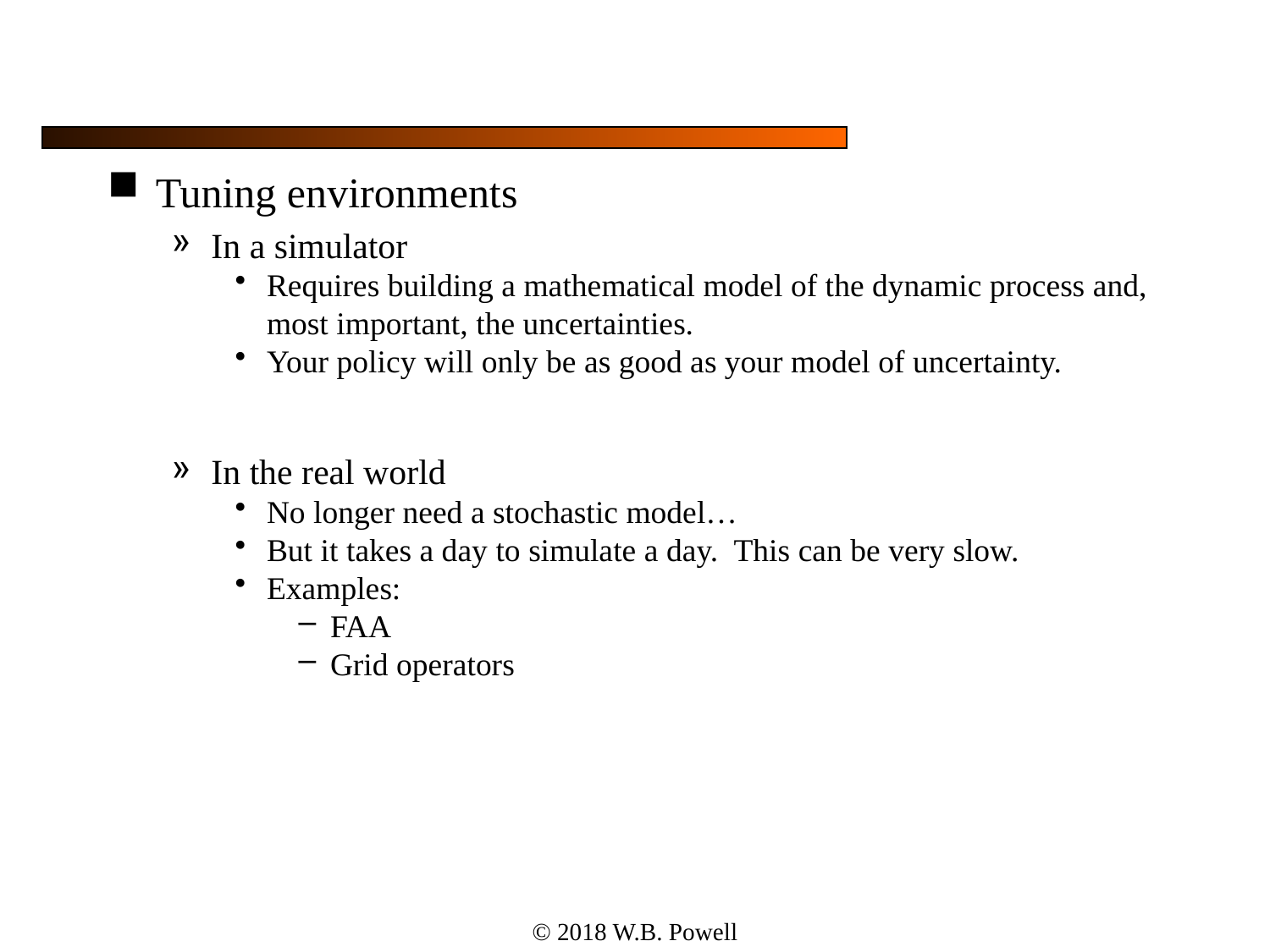

#
Tuning environments
In a simulator
Requires building a mathematical model of the dynamic process and, most important, the uncertainties.
Your policy will only be as good as your model of uncertainty.

In the real world
No longer need a stochastic model…
But it takes a day to simulate a day.  This can be very slow.
Examples:
FAA
Grid operators
© 2018 W.B. Powell